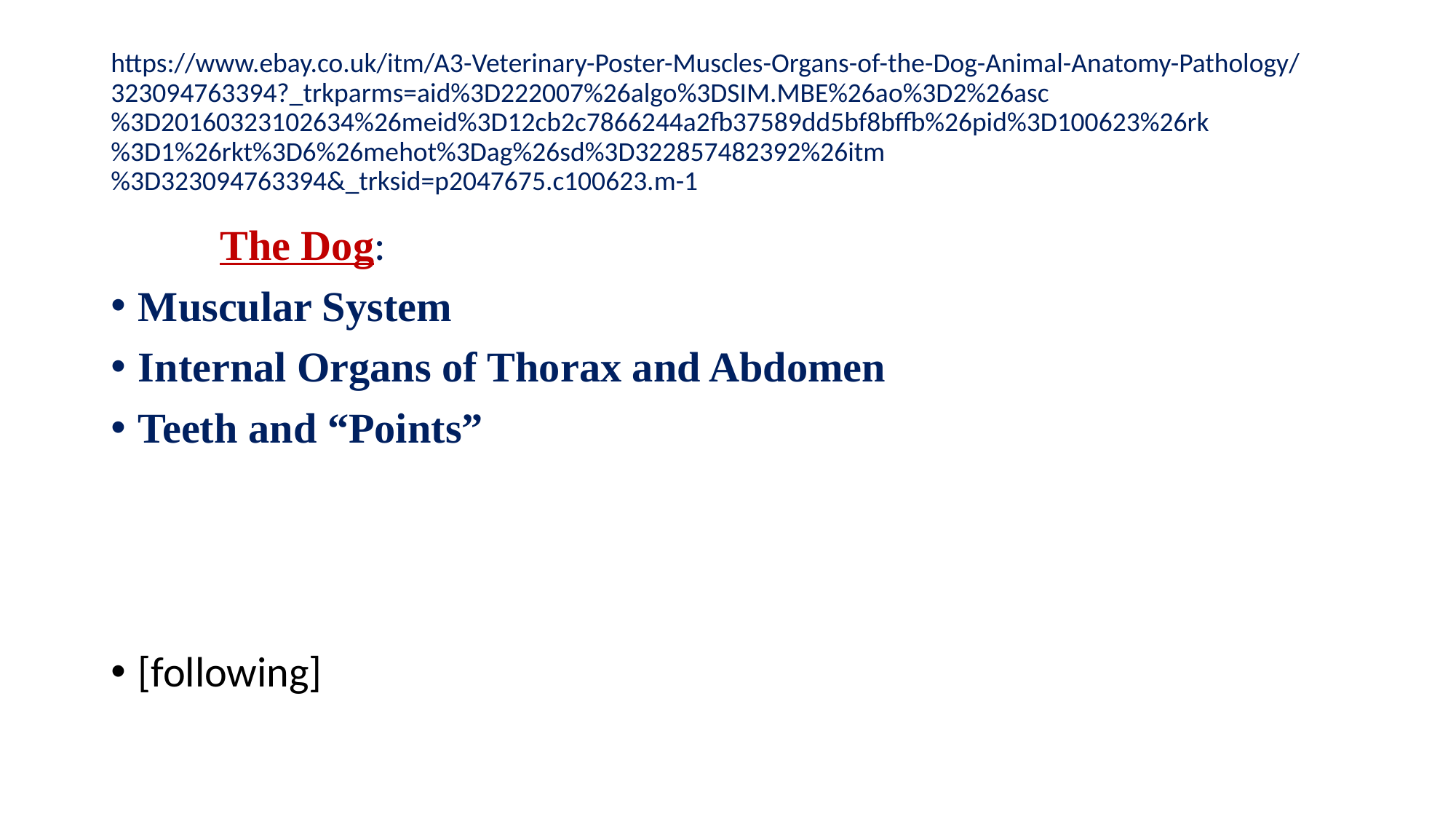

# https://www.ebay.co.uk/itm/A3-Veterinary-Poster-Muscles-Organs-of-the-Dog-Animal-Anatomy-Pathology/323094763394?_trkparms=aid%3D222007%26algo%3DSIM.MBE%26ao%3D2%26asc%3D20160323102634%26meid%3D12cb2c7866244a2fb37589dd5bf8bffb%26pid%3D100623%26rk%3D1%26rkt%3D6%26mehot%3Dag%26sd%3D322857482392%26itm%3D323094763394&_trksid=p2047675.c100623.m-1
	The Dog:
Muscular System
Internal Organs of Thorax and Abdomen
Teeth and “Points”

[following]